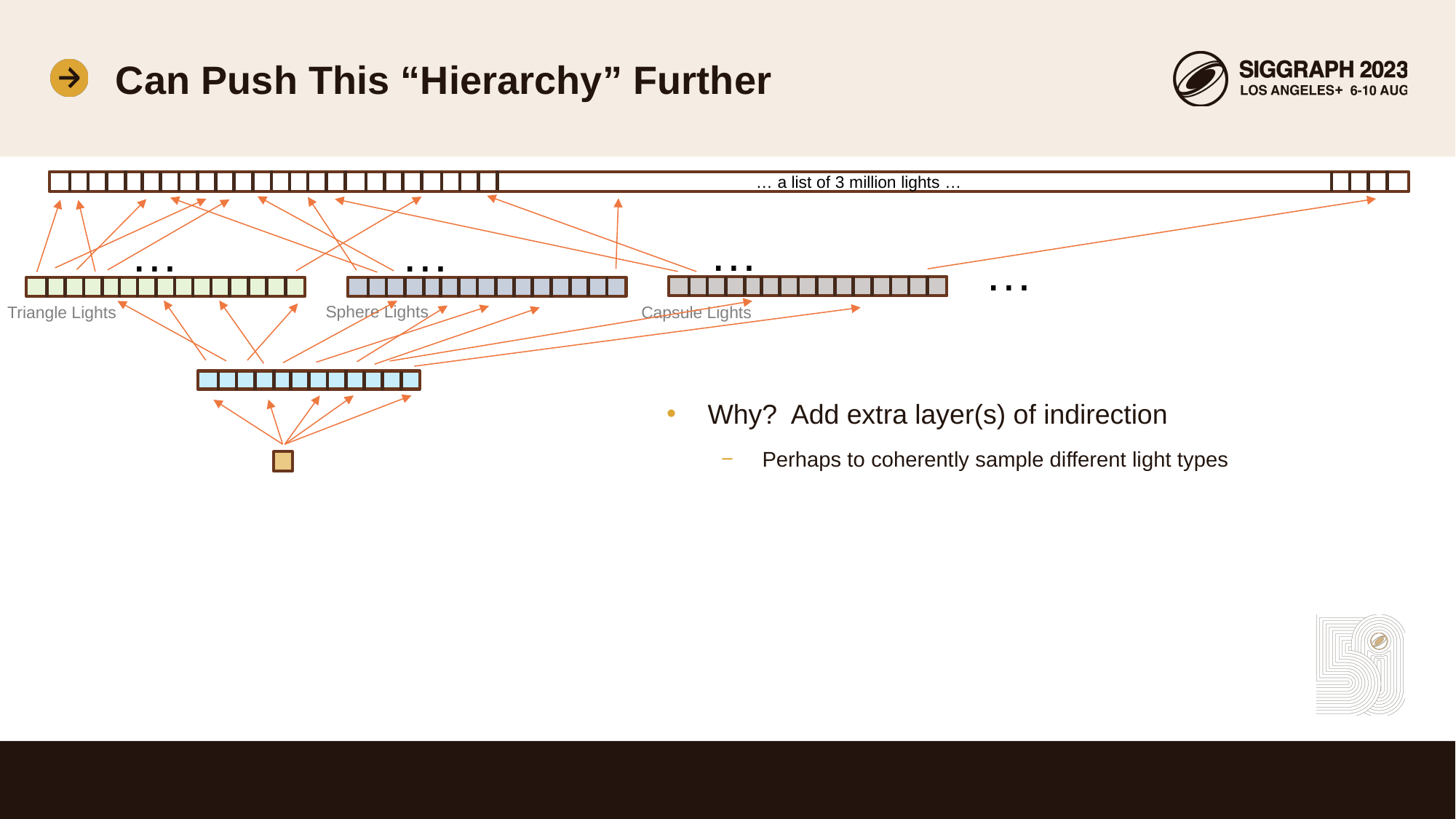

# Can Push This “Hierarchy” Further
… a list of 3 million lights …

…
…
…
…

Sphere Lights
Capsule Lights
Triangle Lights

Why?  Add extra layer(s) of indirection
Perhaps to coherently sample different light types